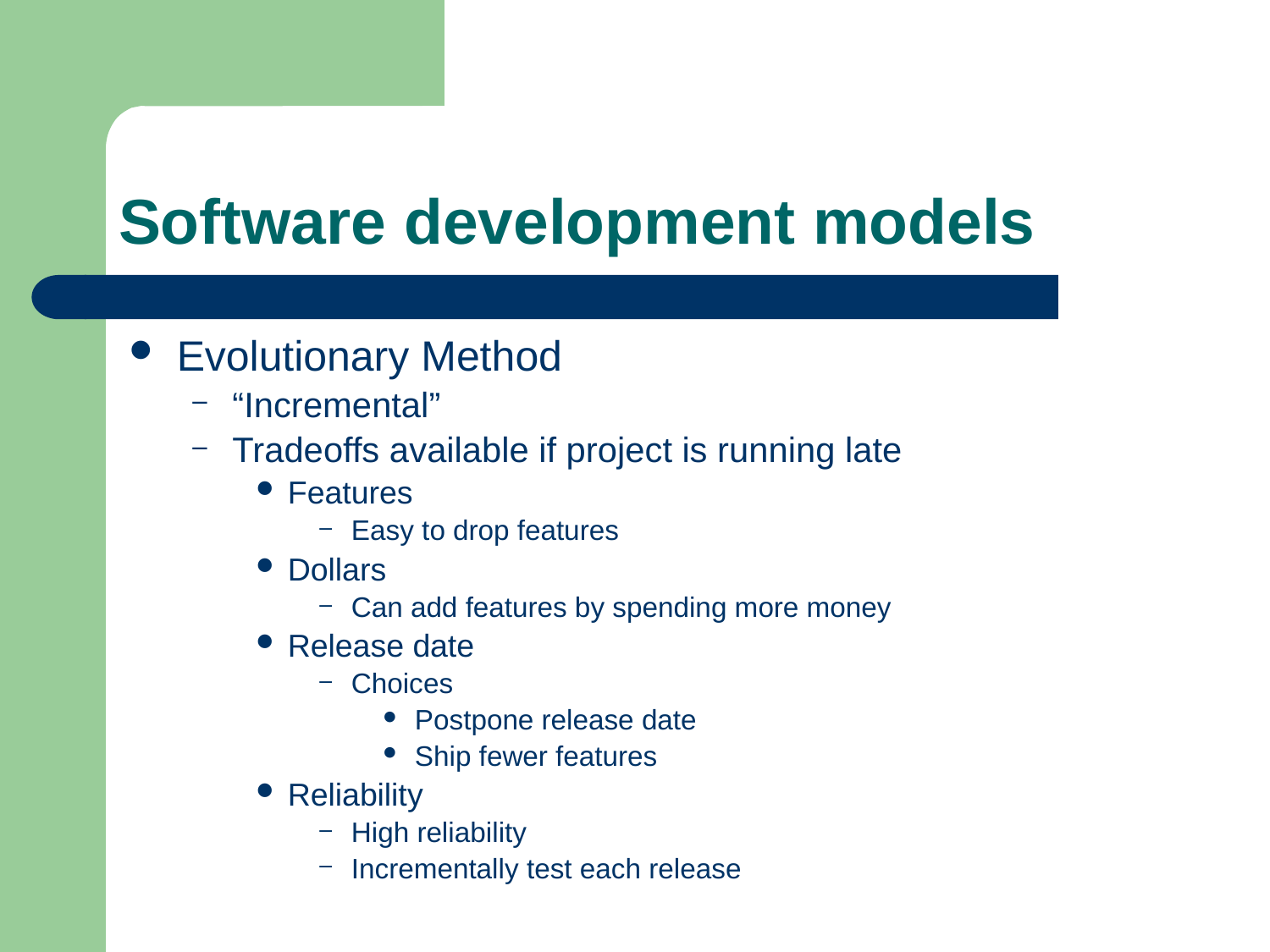

# Software development models
Evolutionary Method
“Incremental”
Tradeoffs available if project is running late
Features
Easy to drop features
Dollars
Can add features by spending more money
Release date
Choices
Postpone release date
Ship fewer features
Reliability
High reliability
Incrementally test each release